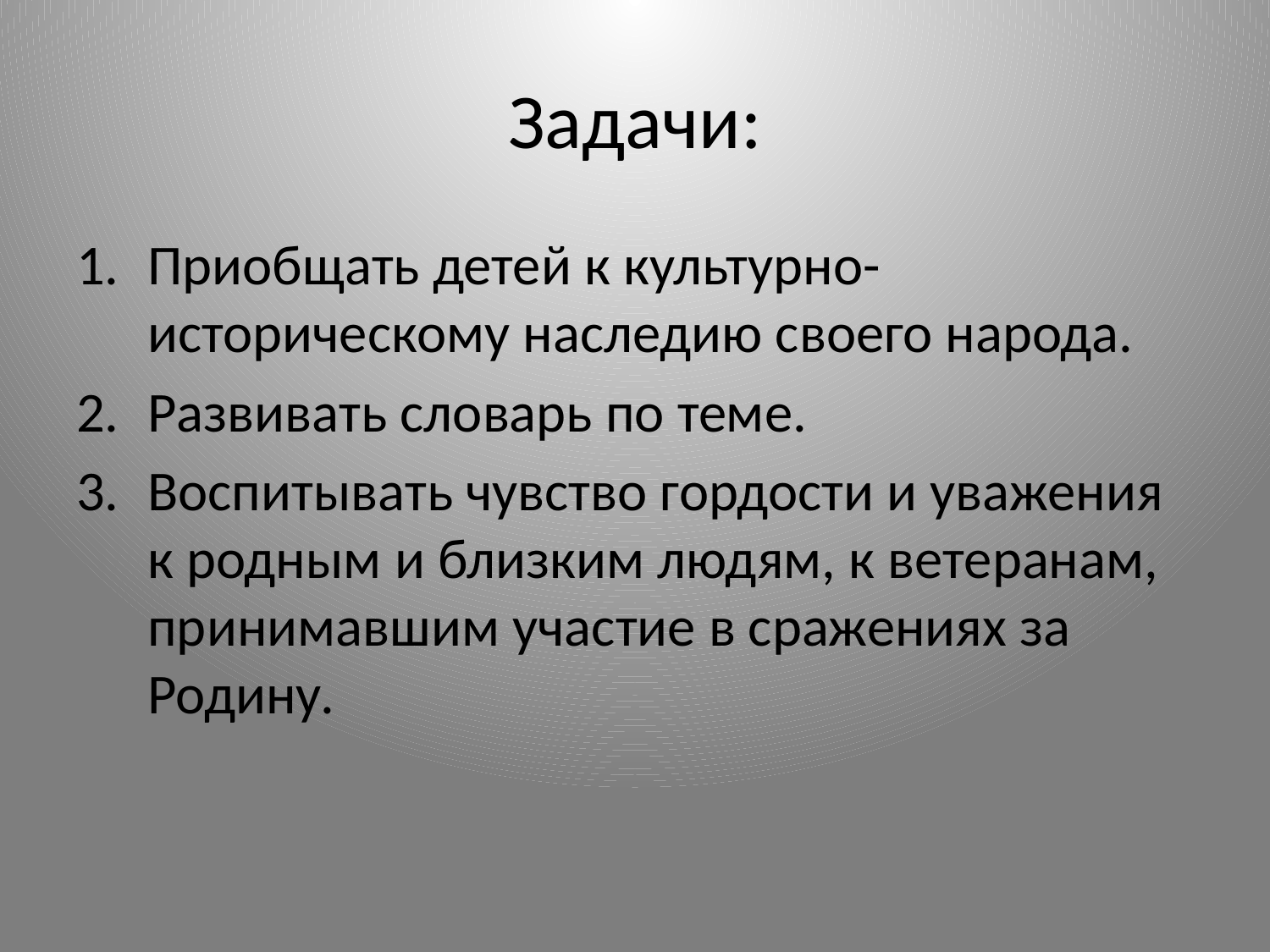

# Задачи:
Приобщать детей к культурно-историческому наследию своего народа.
Развивать словарь по теме.
Воспитывать чувство гордости и уважения к родным и близким людям, к ветеранам, принимавшим участие в сражениях за Родину.